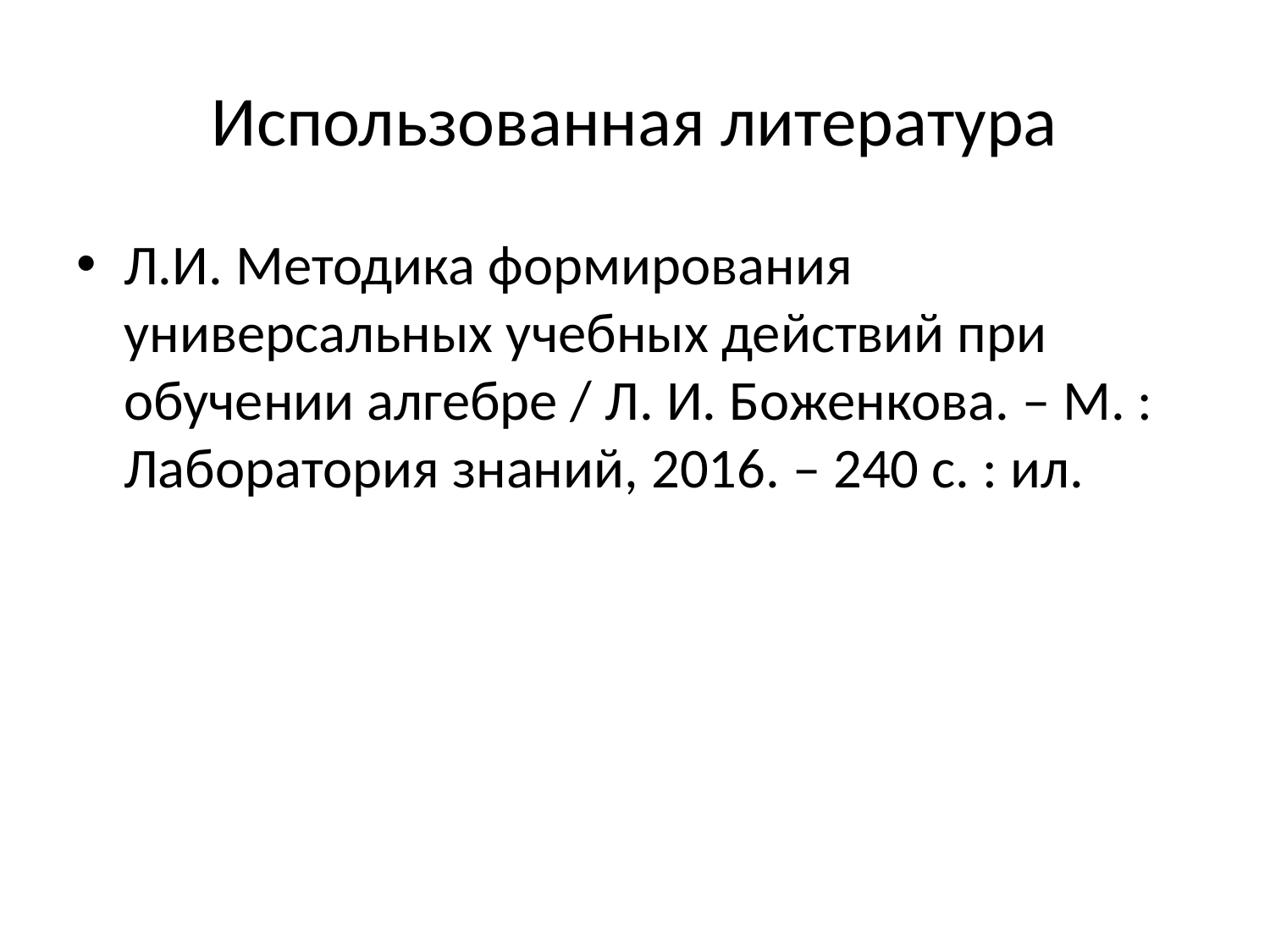

# Использованная литература
Л.И. Методика формирования универсальных учебных действий при обучении алгебре / Л. И. Боженкова. – М. : Лаборатория знаний, 2016. – 240 с. : ил.